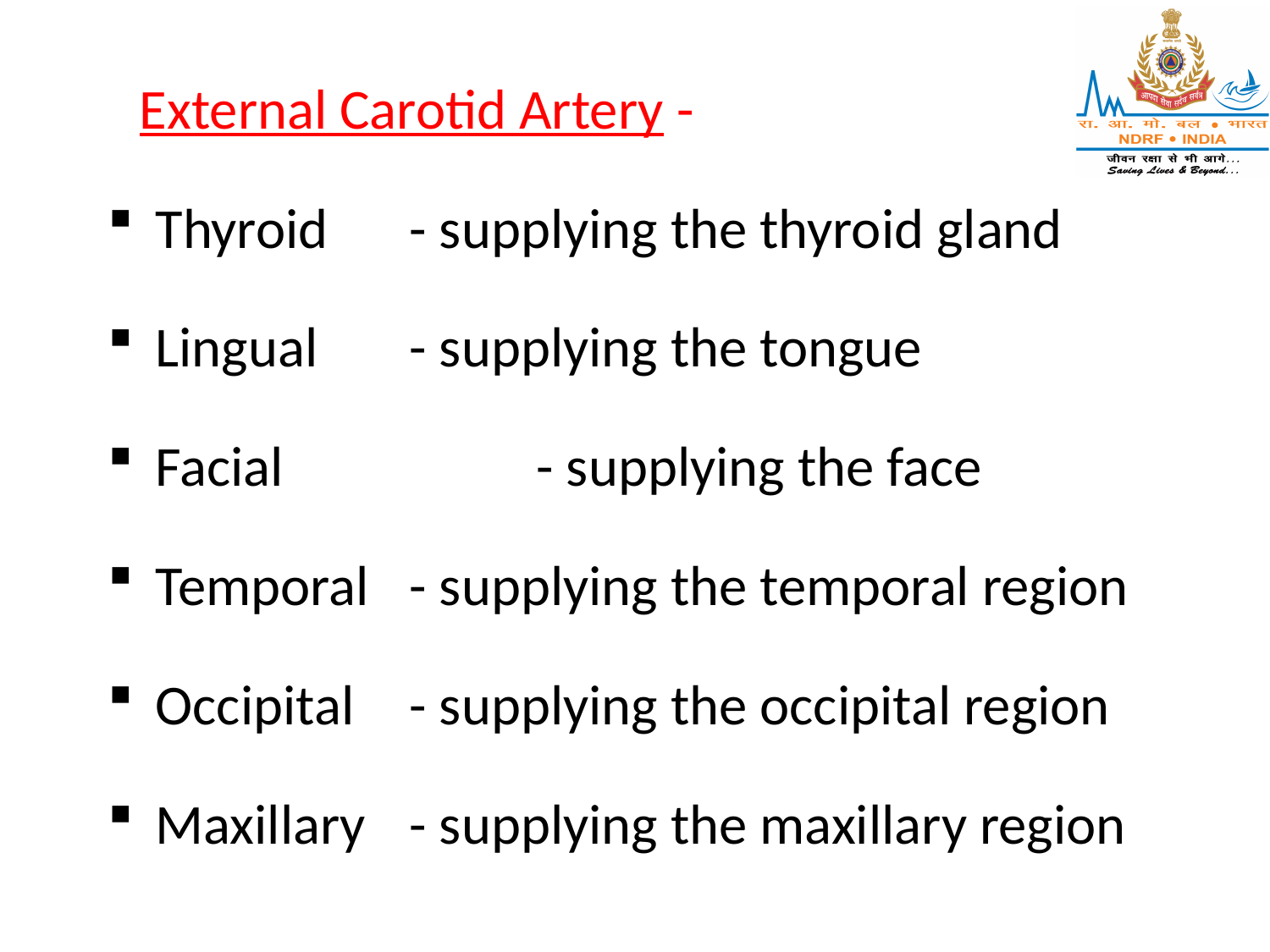

External Carotid Artery -
Thyroid	- supplying the thyroid gland
Lingual	- supplying the tongue
Facial		- supplying the face
Temporal	- supplying the temporal region
Occipital	- supplying the occipital region
Maxillary	- supplying the maxillary region